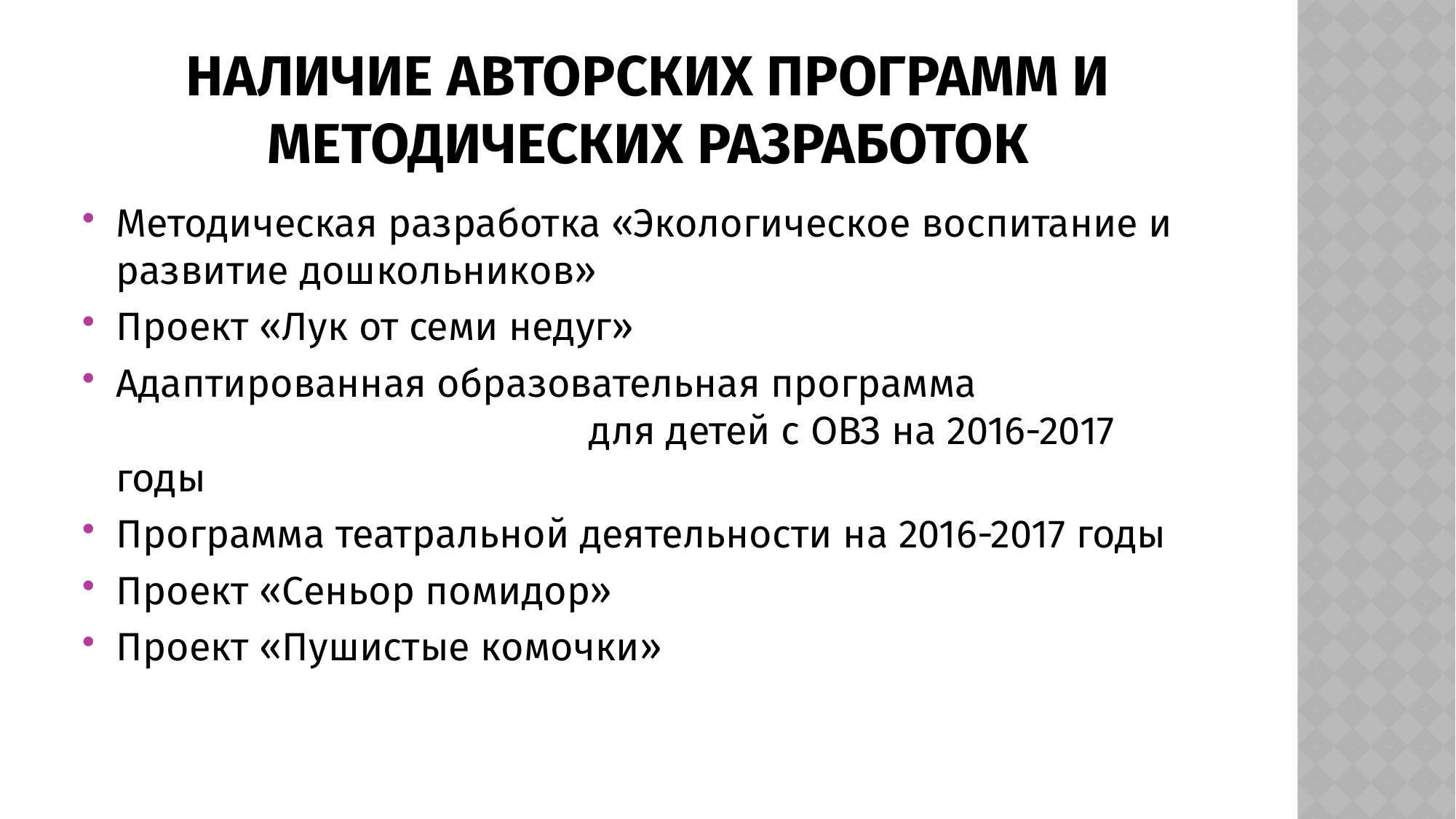

# Наличие авторских программ и методических разработок
Методическая разработка «Экологическое воспитание и развитие дошкольников»
Проект «Лук от семи недуг»
Адаптированная образовательная программа                                                                    для детей с ОВЗ на 2016-2017 годы
Программа театральной деятельности на 2016-2017 годы
Проект «Сеньор помидор»
Проект «Пушистые комочки»